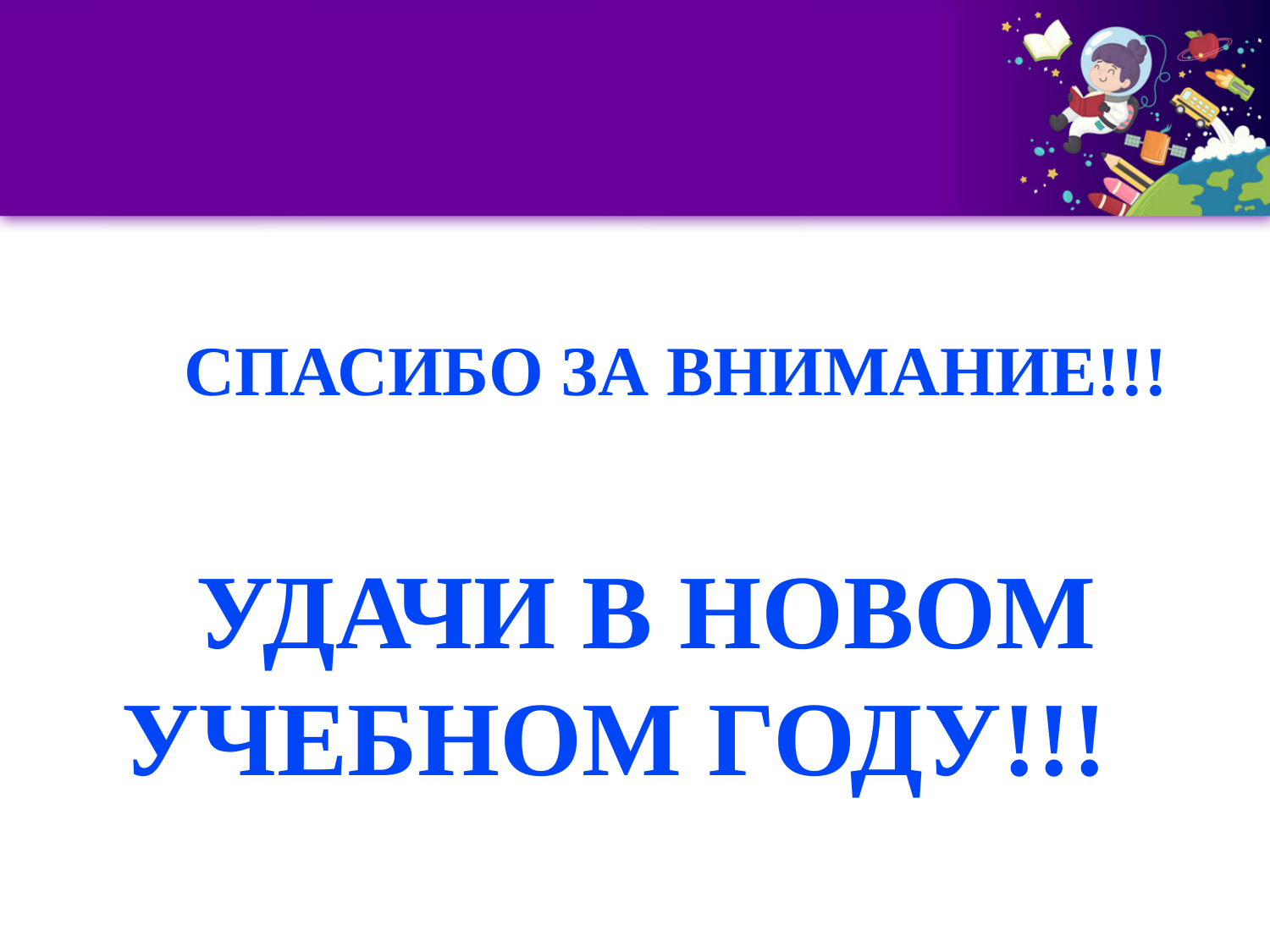

СПАСИБО ЗА ВНИМАНИЕ!!!
УДАЧИ В НОВОМ УЧЕБНОМ ГОДУ!!!